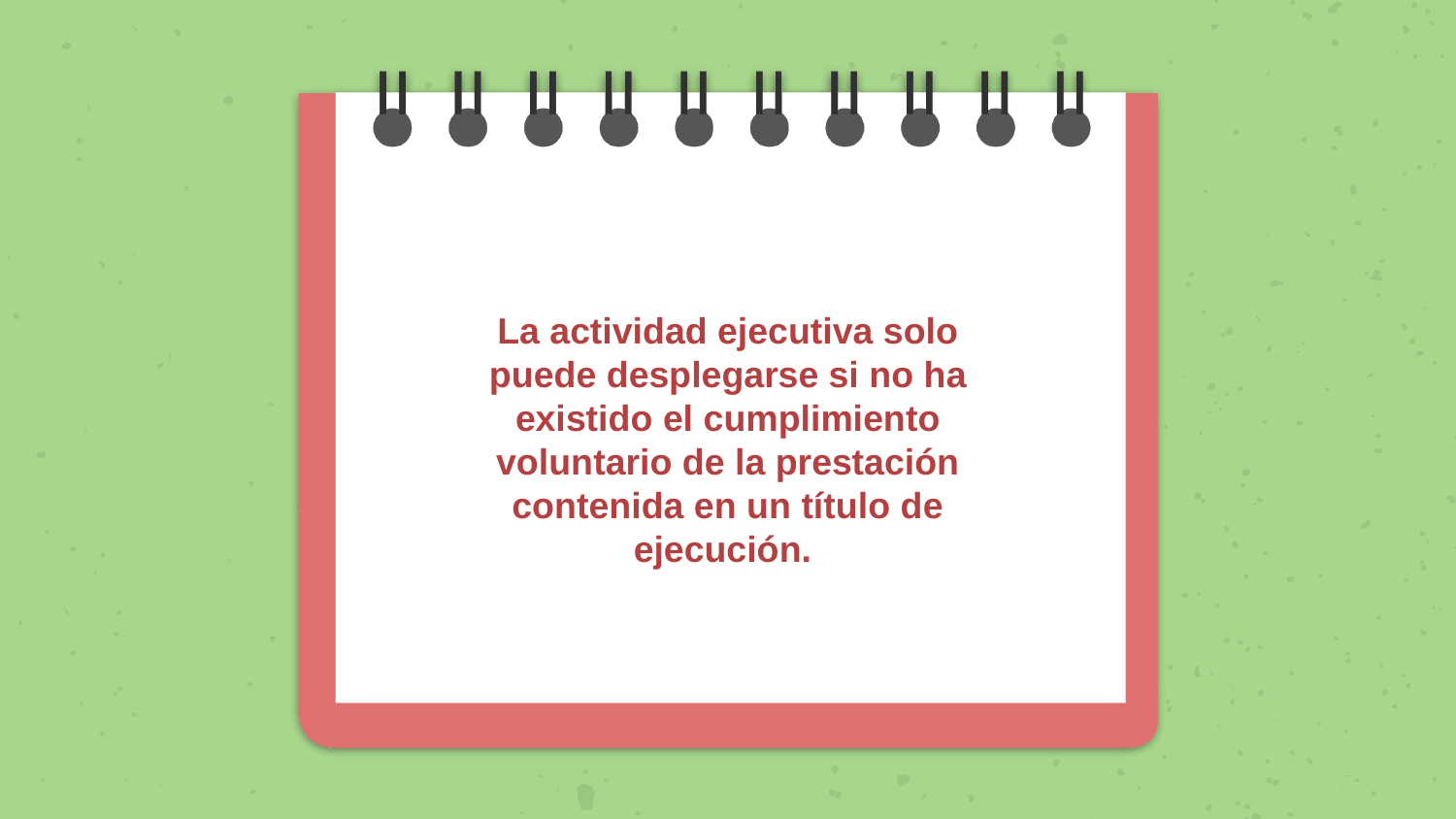

# La actividad ejecutiva solo puede desplegarse si no ha existido el cumplimiento voluntario de la prestación contenida en un título de ejecución.